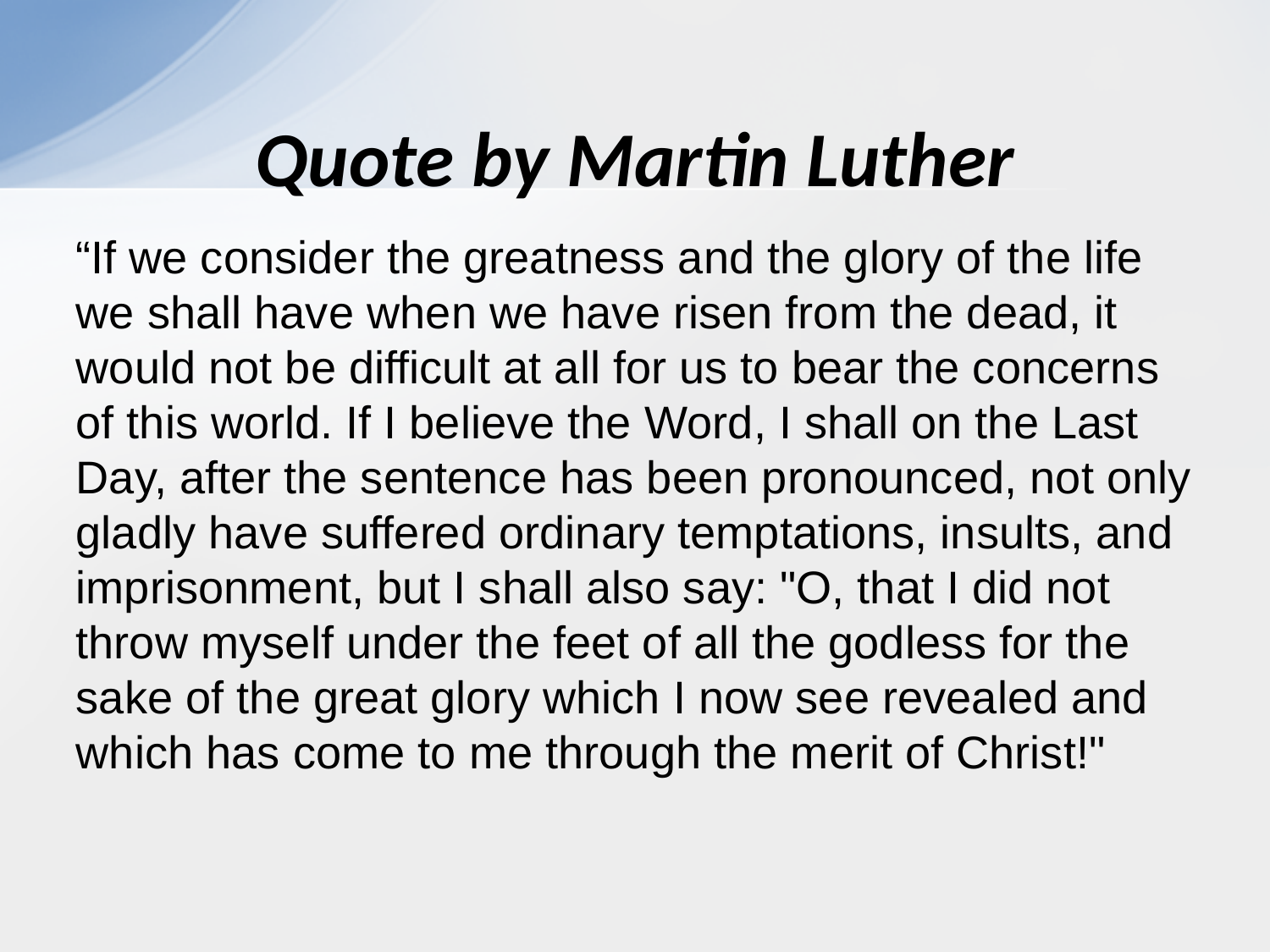

# Quote by Martin Luther
“If we consider the greatness and the glory of the life we shall have when we have risen from the dead, it would not be difficult at all for us to bear the concerns of this world. If I believe the Word, I shall on the Last Day, after the sentence has been pronounced, not only gladly have suffered ordinary temptations, insults, and imprisonment, but I shall also say: "O, that I did not throw myself under the feet of all the godless for the sake of the great glory which I now see revealed and which has come to me through the merit of Christ!"